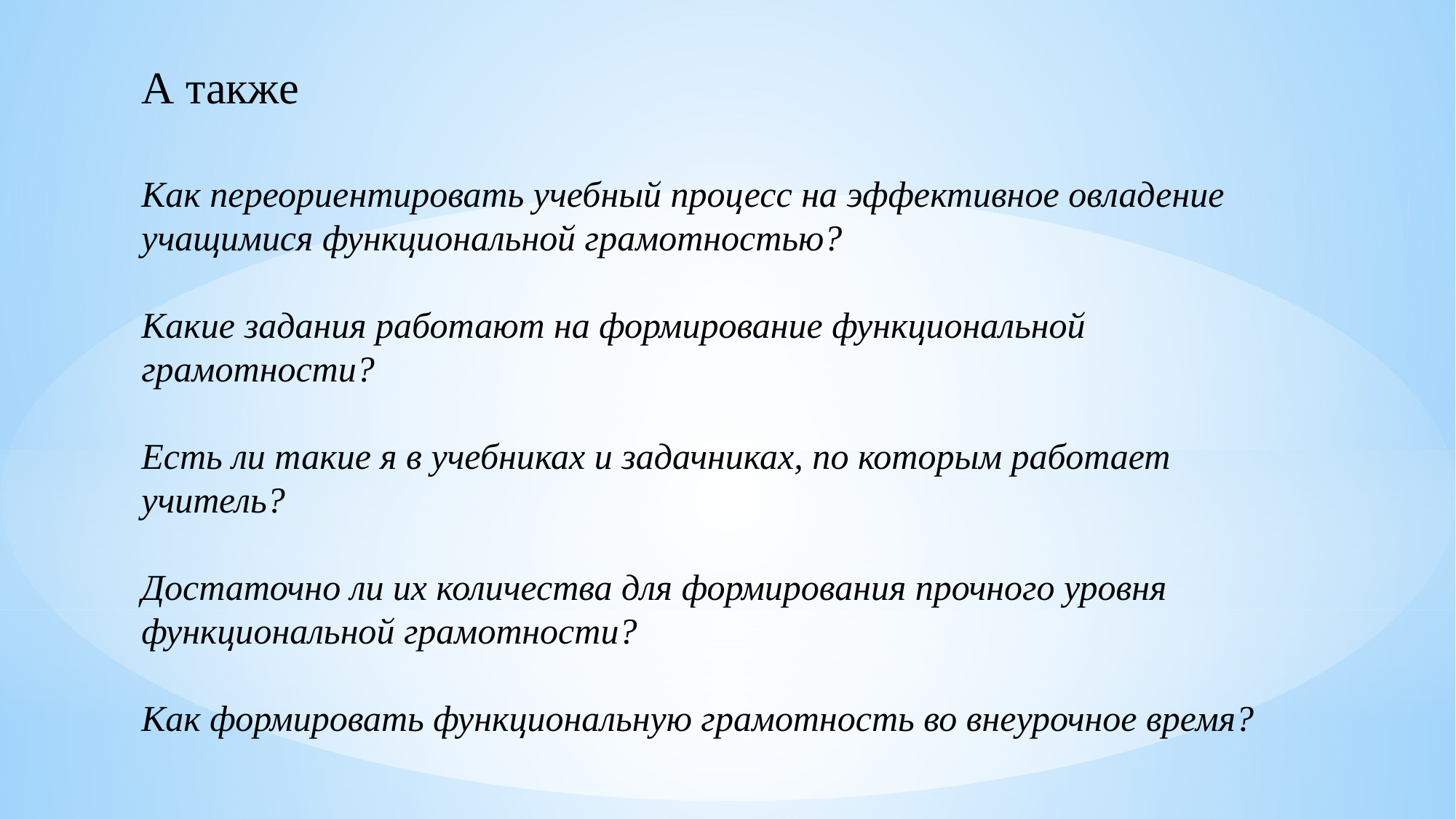

А также

Как переориентировать учебный процесс на эффективное овладение учащимися функциональной грамотностью?

Какие задания работают на формирование функциональной грамотности?

Есть ли такие я в учебниках и задачниках, по которым работает учитель?

Достаточно ли их количества для формирования прочного уровня функциональной грамотности?

Как формировать функциональную грамотность во внеурочное время?